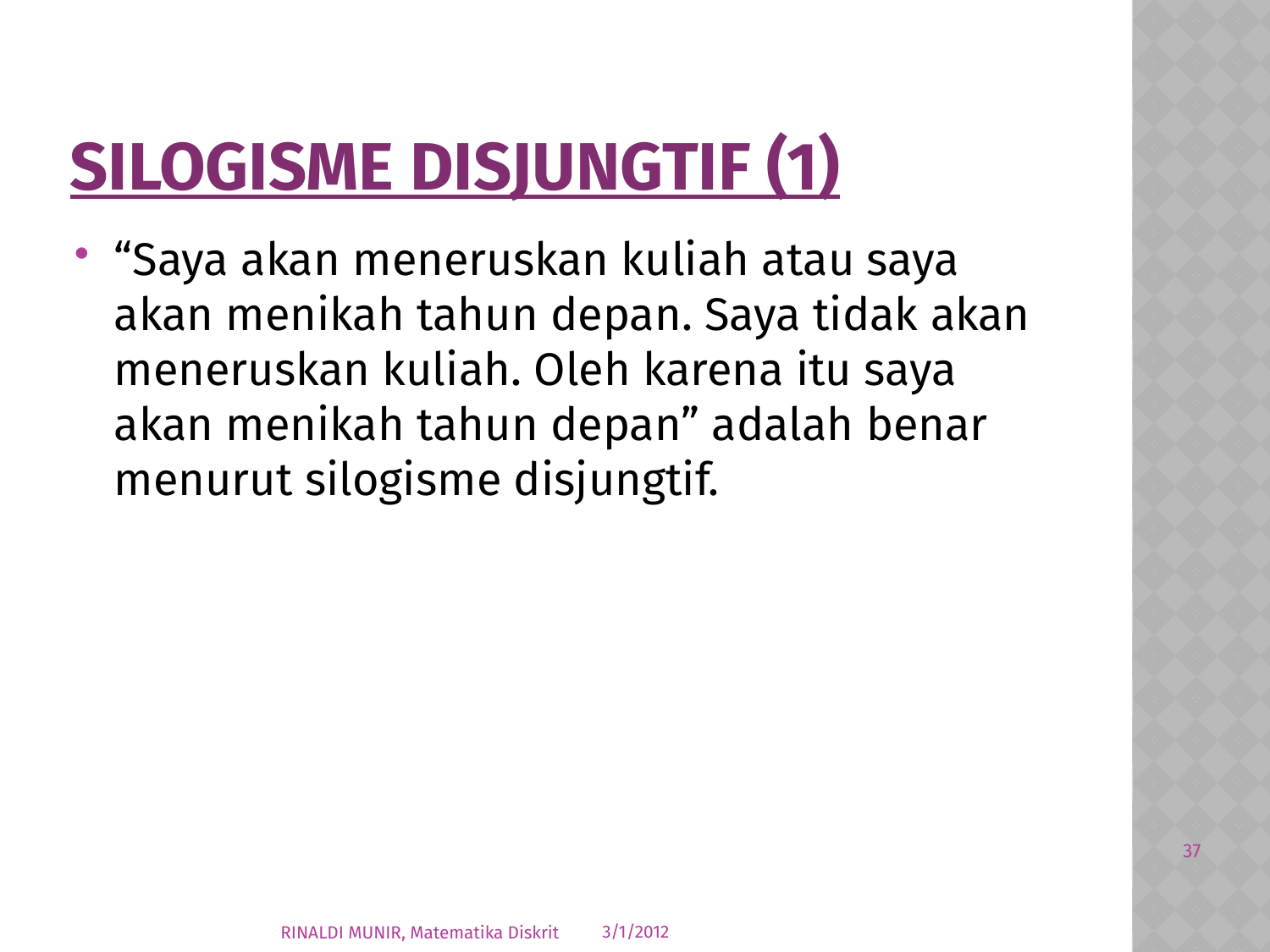

# Silogisme Disjungtif (1)

“Saya akan meneruskan kuliah atau saya akan menikah tahun depan. Saya tidak akan meneruskan kuliah. Oleh karena itu saya akan menikah tahun depan” adalah benar menurut silogisme disjungtif.
37
RINALDI MUNIR, Matematika Diskrit
3/1/2012